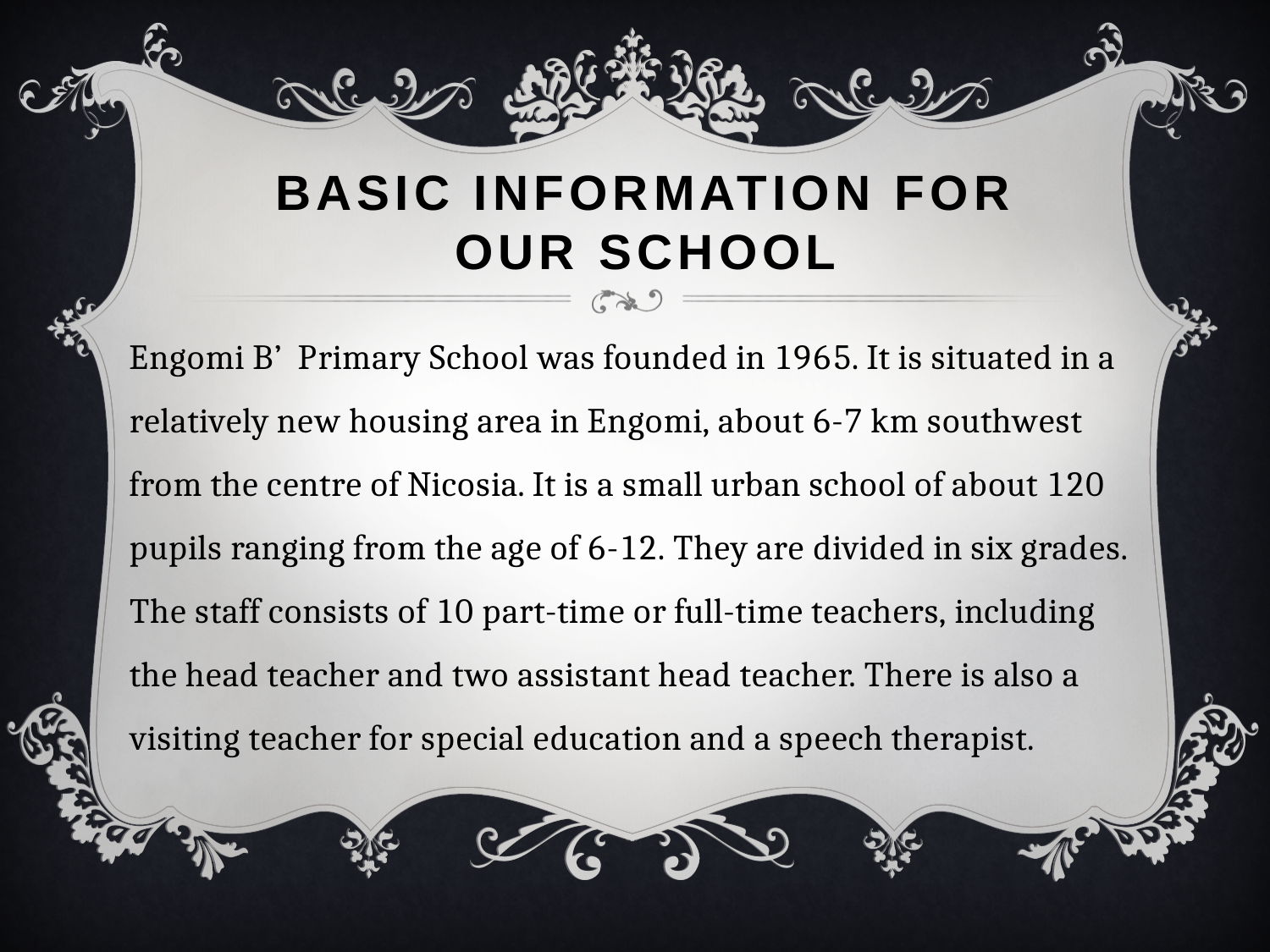

# Basic information for our school
Engomi B’  Primary School was founded in 1965. It is situated in a relatively new housing area in Engomi, about 6-7 km southwest from the centre of Nicosia. It is a small urban school of about 120 pupils ranging from the age of 6-12. They are divided in six grades. The staff consists of 10 part-time or full-time teachers, including the head teacher and two assistant head teacher. There is also a visiting teacher for special education and a speech therapist.